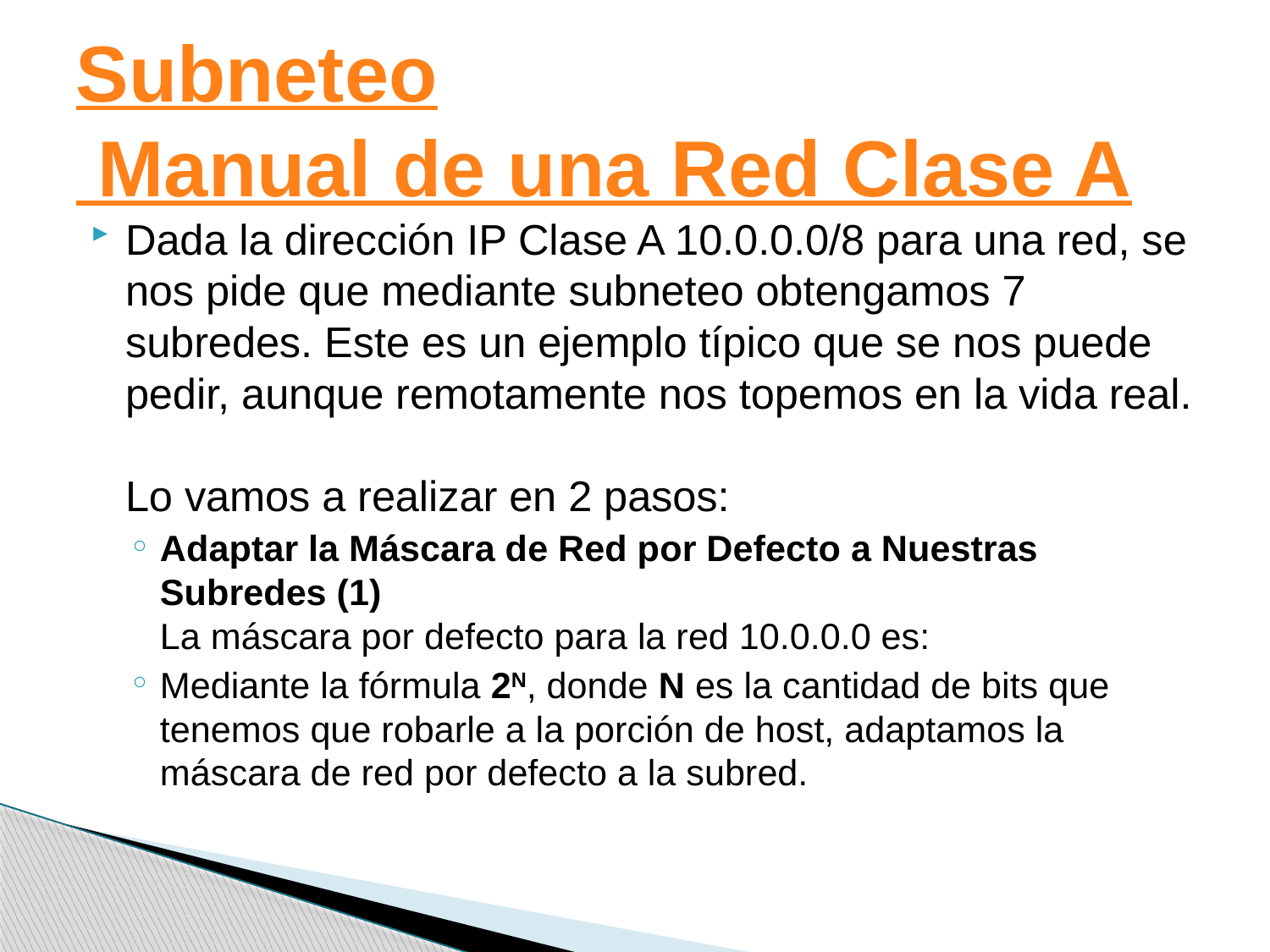

# Subneteo Manual de una Red Clase A
Dada la dirección IP Clase A 10.0.0.0/8 para una red, se nos pide que mediante subneteo obtengamos 7 subredes. Este es un ejemplo típico que se nos puede pedir, aunque remotamente nos topemos en la vida real.
Lo vamos a realizar en 2 pasos:
Adaptar la Máscara de Red por Defecto a Nuestras Subredes (1)
La máscara por defecto para la red 10.0.0.0 es:
Mediante la fórmula 2N, donde N es la cantidad de bits que tenemos que robarle a la porción de host, adaptamos la máscara de red por defecto a la subred.